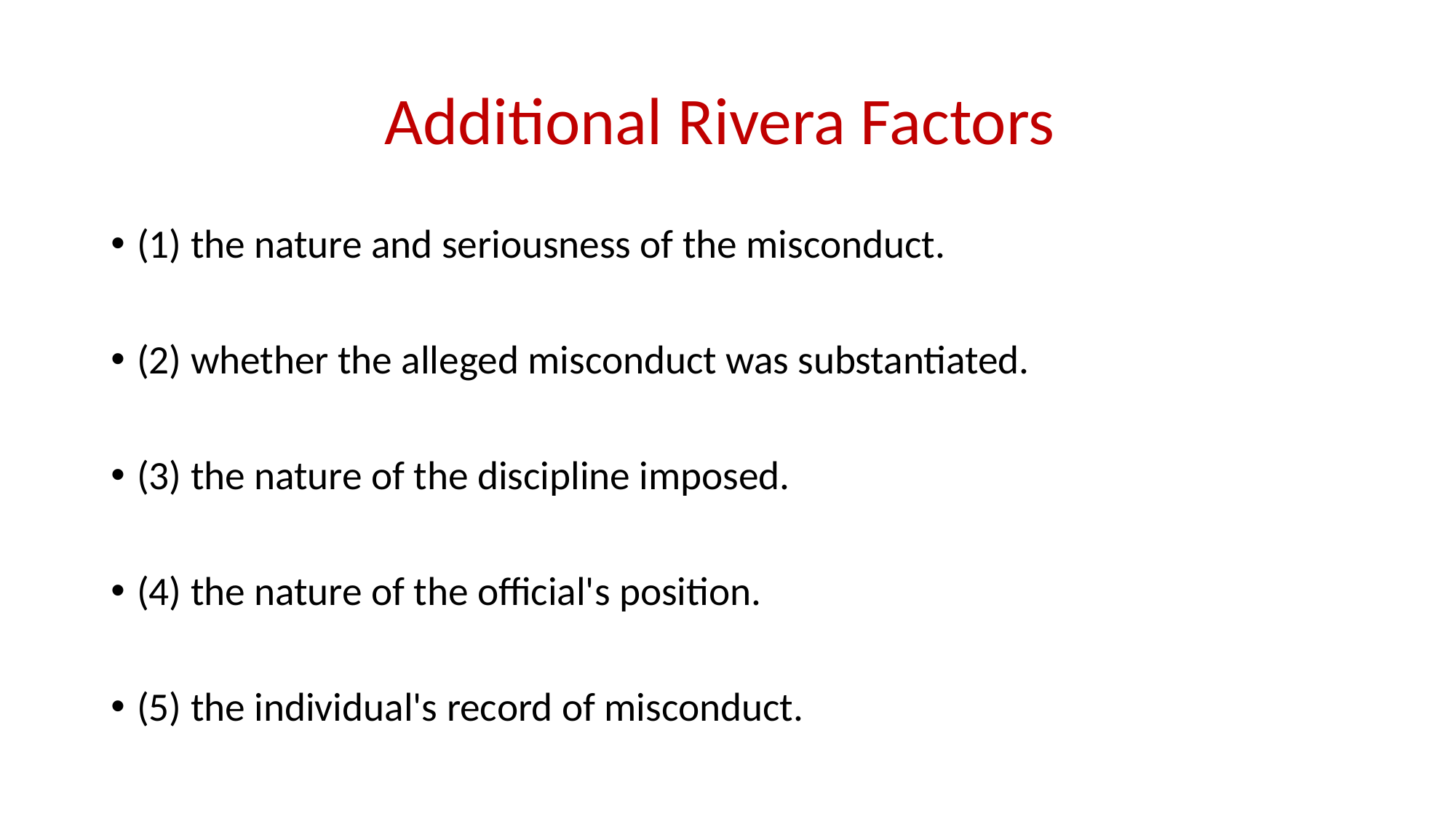

# Additional Rivera Factors
(1) the nature and seriousness of the misconduct.

(2) whether the alleged misconduct was substantiated.

(3) the nature of the discipline imposed.

(4) the nature of the official's position.

(5) the individual's record of misconduct.